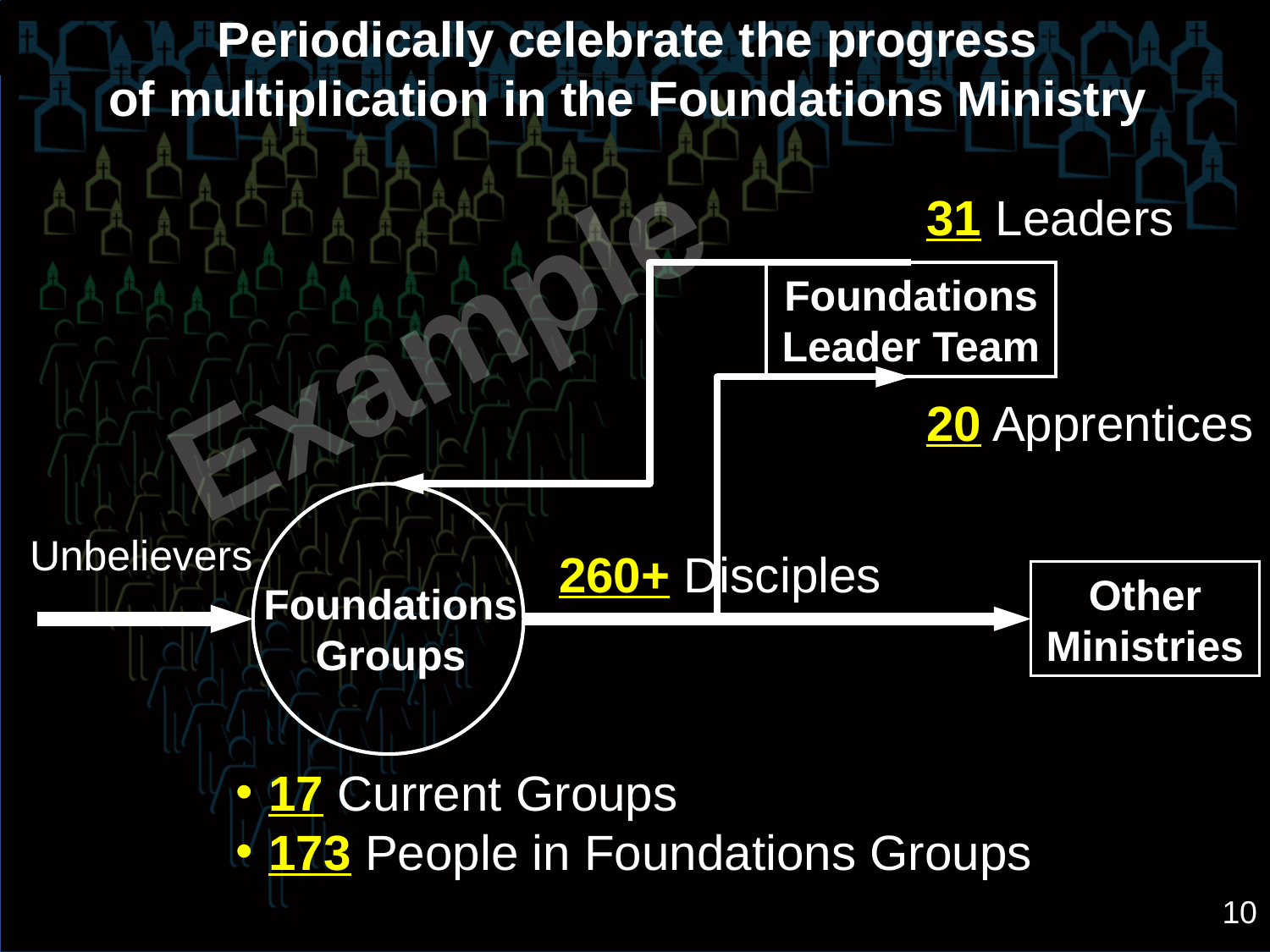

Periodically celebrate the progress
of multiplication in the Foundations Ministry
31 Leaders
Foundations Leader Team
20 Apprentices

Foundations Groups
Unbelievers
260+ Disciples
Other Ministries
17 Current Groups
173 People in Foundations Groups
Example
10